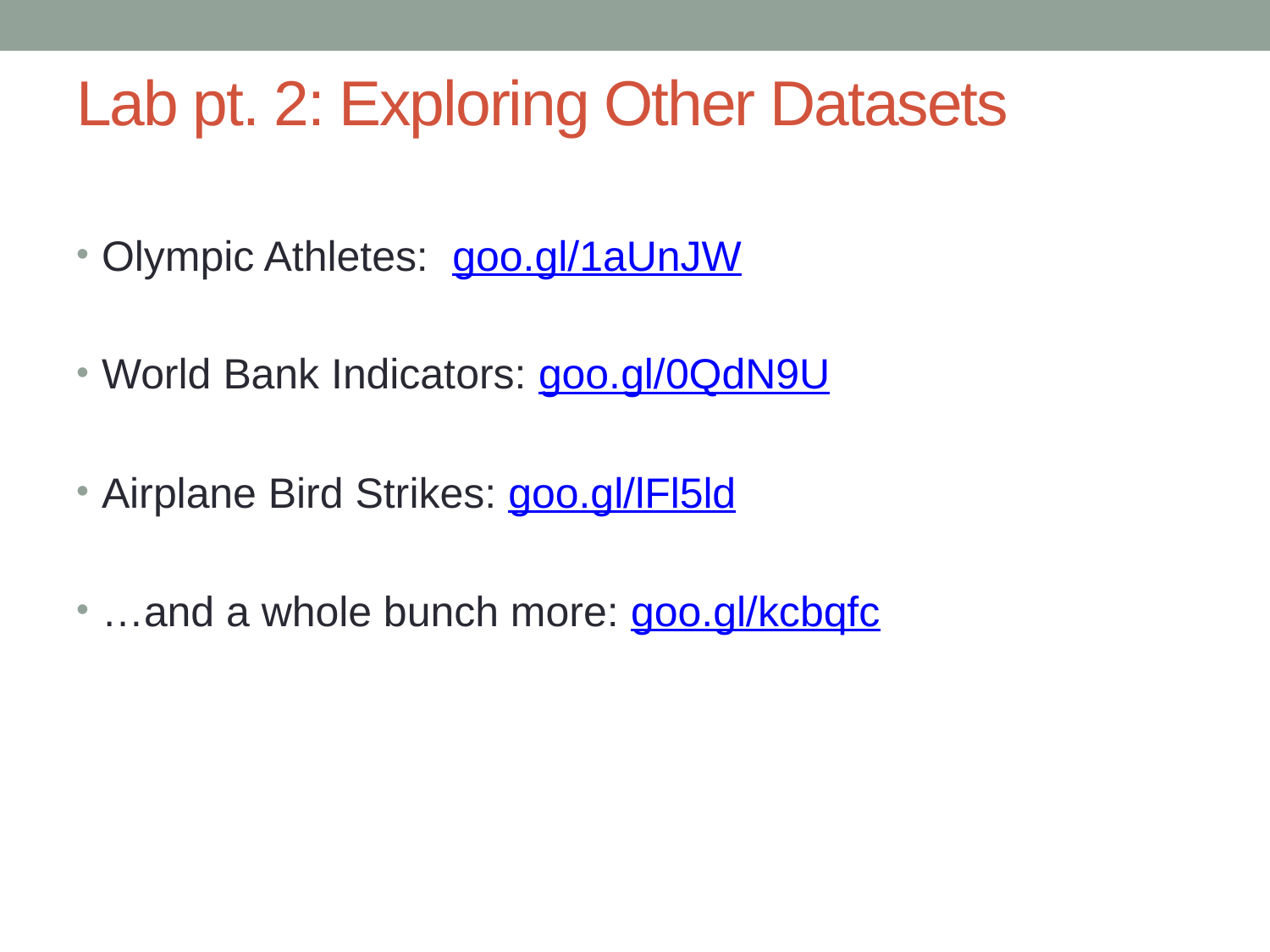

# Lab pt. 2: Exploring Other Datasets
Olympic Athletes:  goo.gl/1aUnJW

World Bank Indicators: goo.gl/0QdN9U

Airplane Bird Strikes: goo.gl/lFl5ld

…and a whole bunch more: goo.gl/kcbqfc